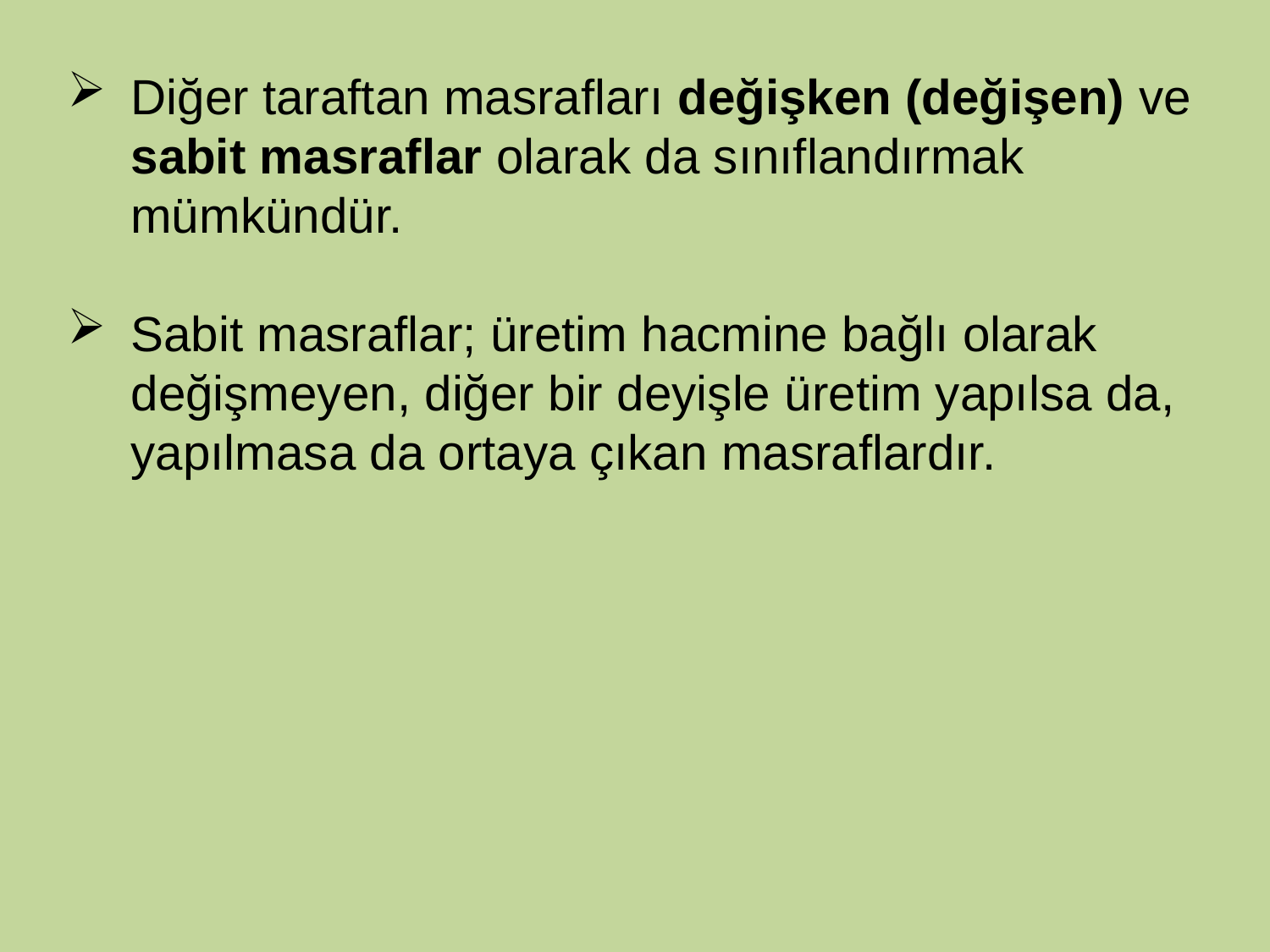

Diğer taraftan masrafları değişken (değişen) ve sabit masraflar olarak da sınıflandırmak mümkündür.

Sabit masraflar; üretim hacmine bağlı olarak değişmeyen, diğer bir deyişle üretim yapılsa da, yapılmasa da ortaya çıkan masraflardır.